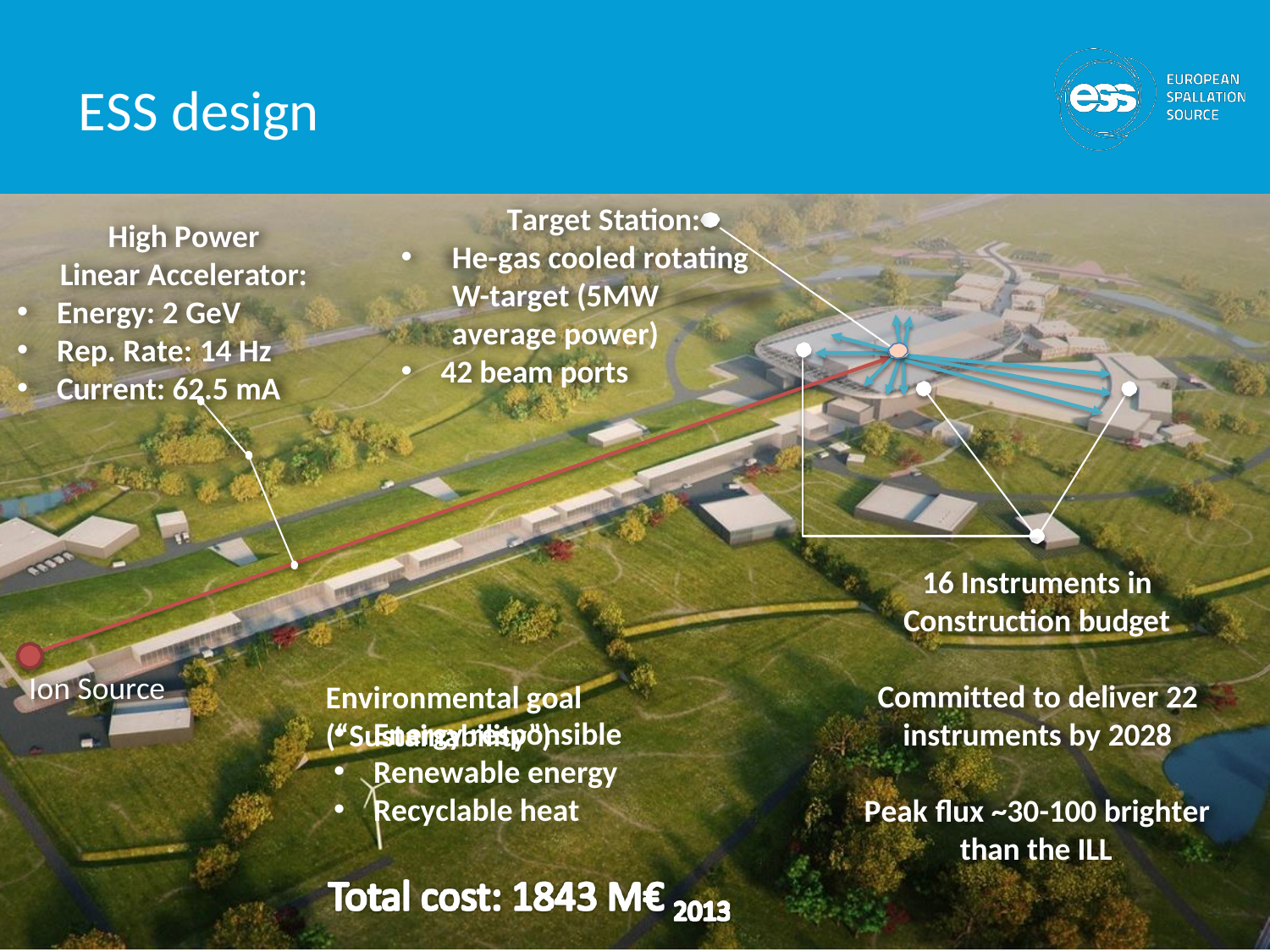

# ESS design

Target Station:
He-gas cooled rotating W-target (5MW average power)
42 beam ports

High Power Linear Accelerator:
Energy: 2 GeV
Rep. Rate: 14 Hz
Current: 62.5 mA

16 Instruments in Construction budget

Ion Source
Committed to deliver 22 instruments by 2028
Environmental goal (“Sustainability”)
Energy responsible
Renewable energy
Recyclable heat
Peak flux ~30-100 brighter than the ILL